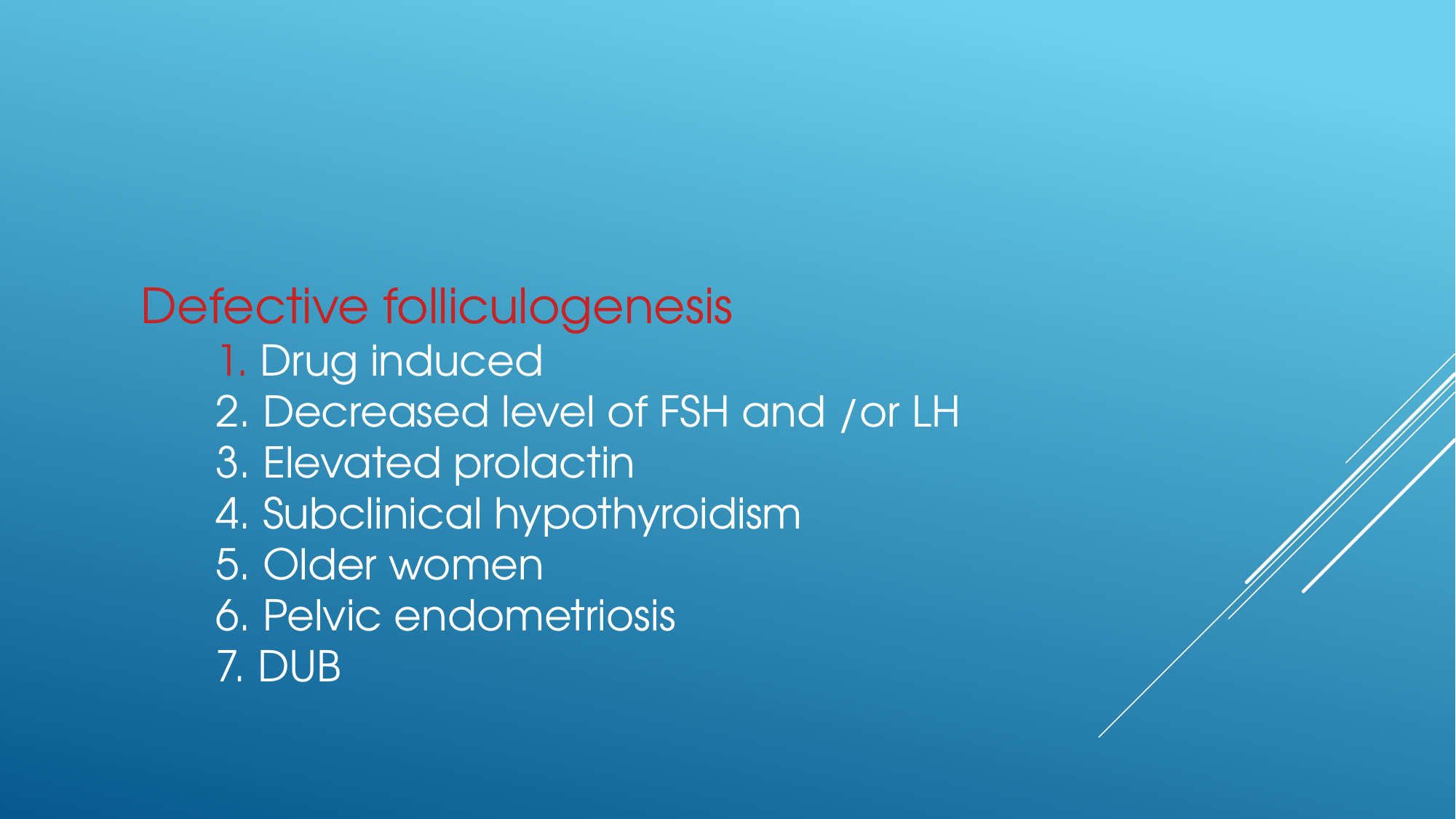

Defective folliculogenesis
       1. Drug induced
       2. Decreased level of FSH and /or LH
       3. Elevated prolactin
       4. Subclinical hypothyroidism
       5. Older women
       6. Pelvic endometriosis
       7. DUB